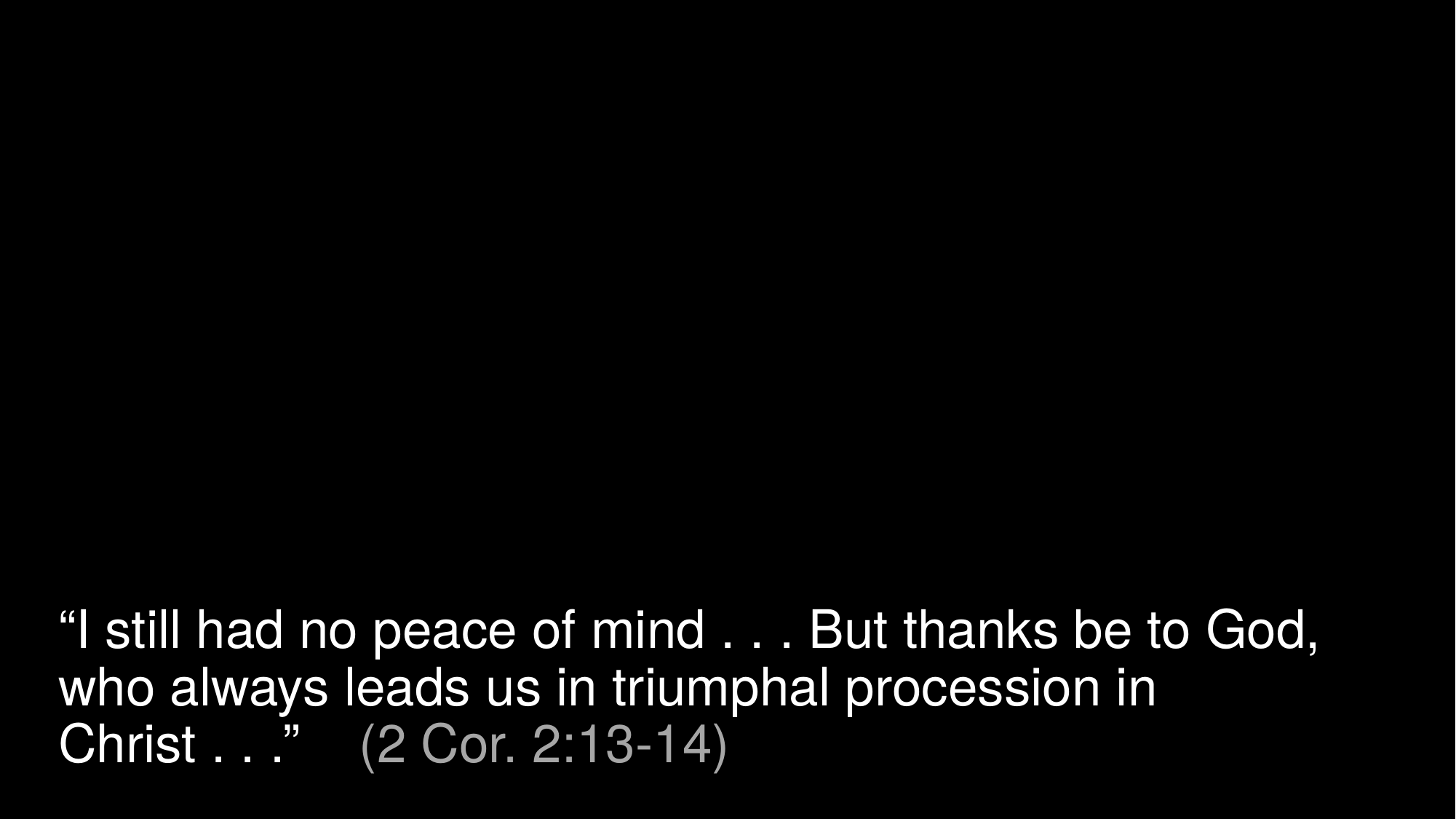

# “I still had no peace of mind . . . But thanks be to God, who always leads us in triumphal procession in Christ . . .”    (2 Cor. 2:13-14)